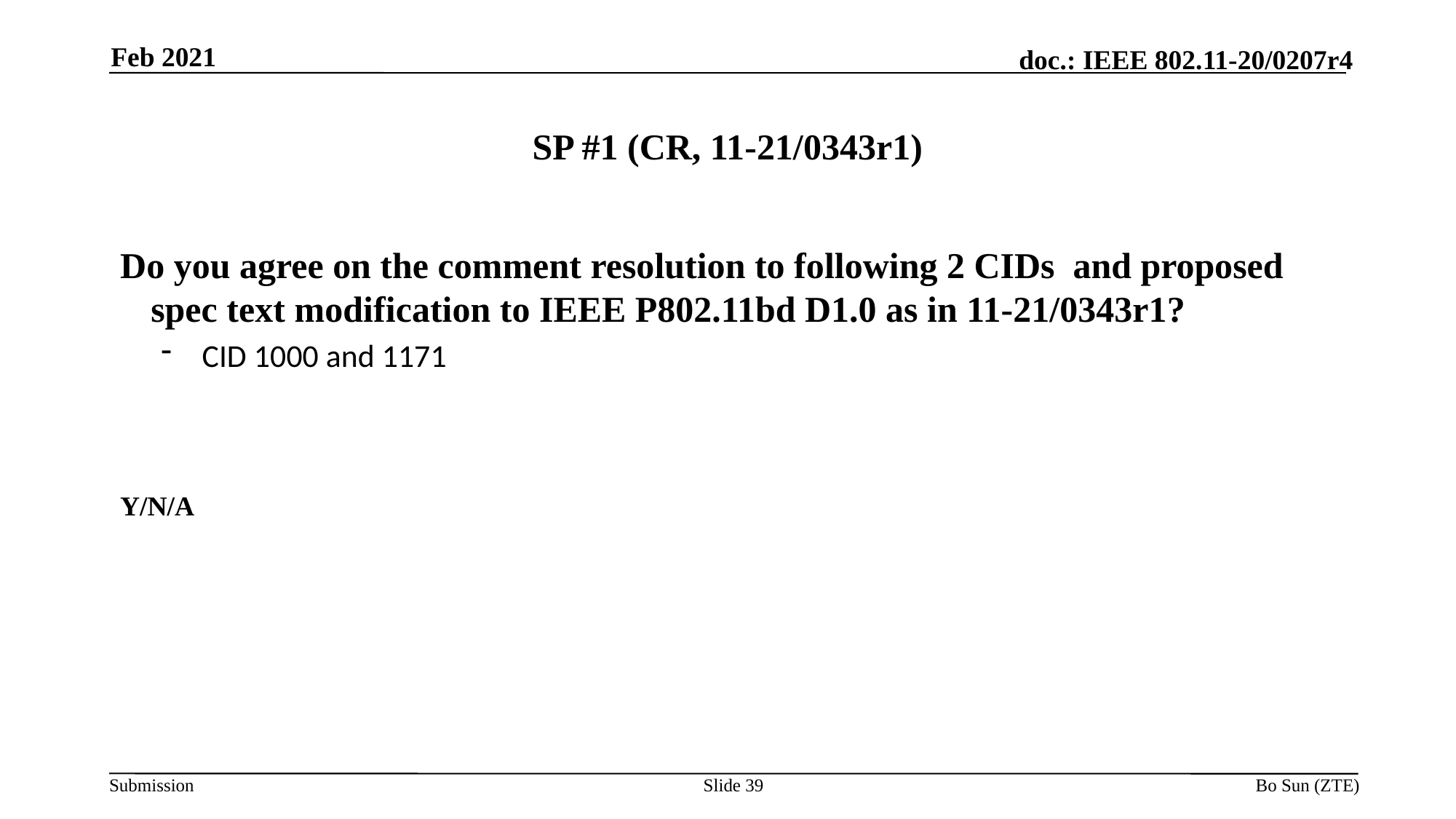

Feb 2021
# SP #1 (CR, 11-21/0343r1)
Do you agree on the comment resolution to following 2 CIDs  and proposed spec text modification to IEEE P802.11bd D1.0 as in 11-21/0343r1?
CID 1000 and 1171

Y/N/A
Slide 39
Bo Sun (ZTE)